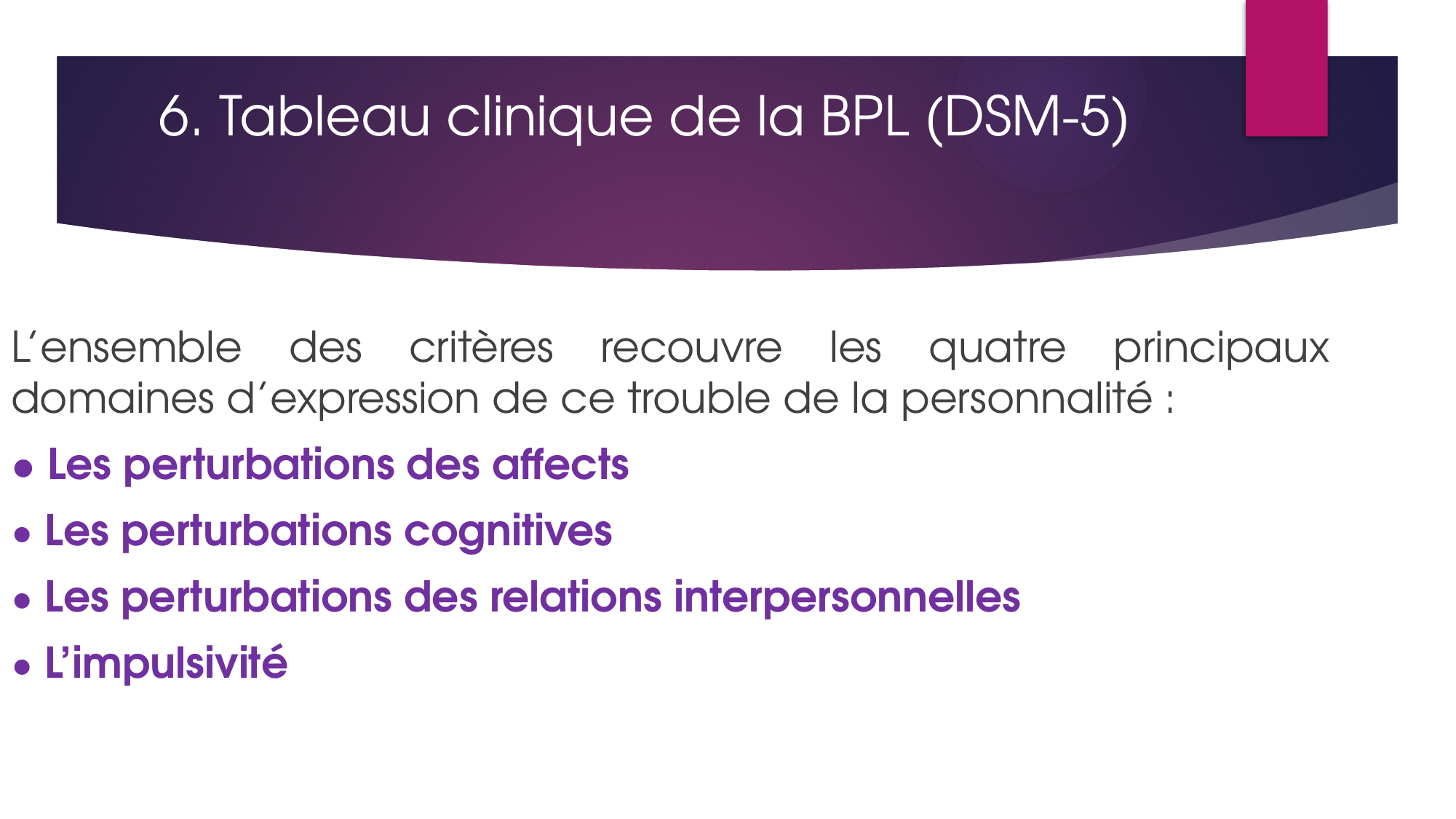

6. Tableau clinique de la BPL (DSM-5)
L’ensemble des critères recouvre les quatre principaux domaines d’expres­sion de ce trouble de la personnalité :
• Les perturbations des affects
• Les perturbations cognitives
• Les perturbations des relations interpersonnelles
• L’impulsivité